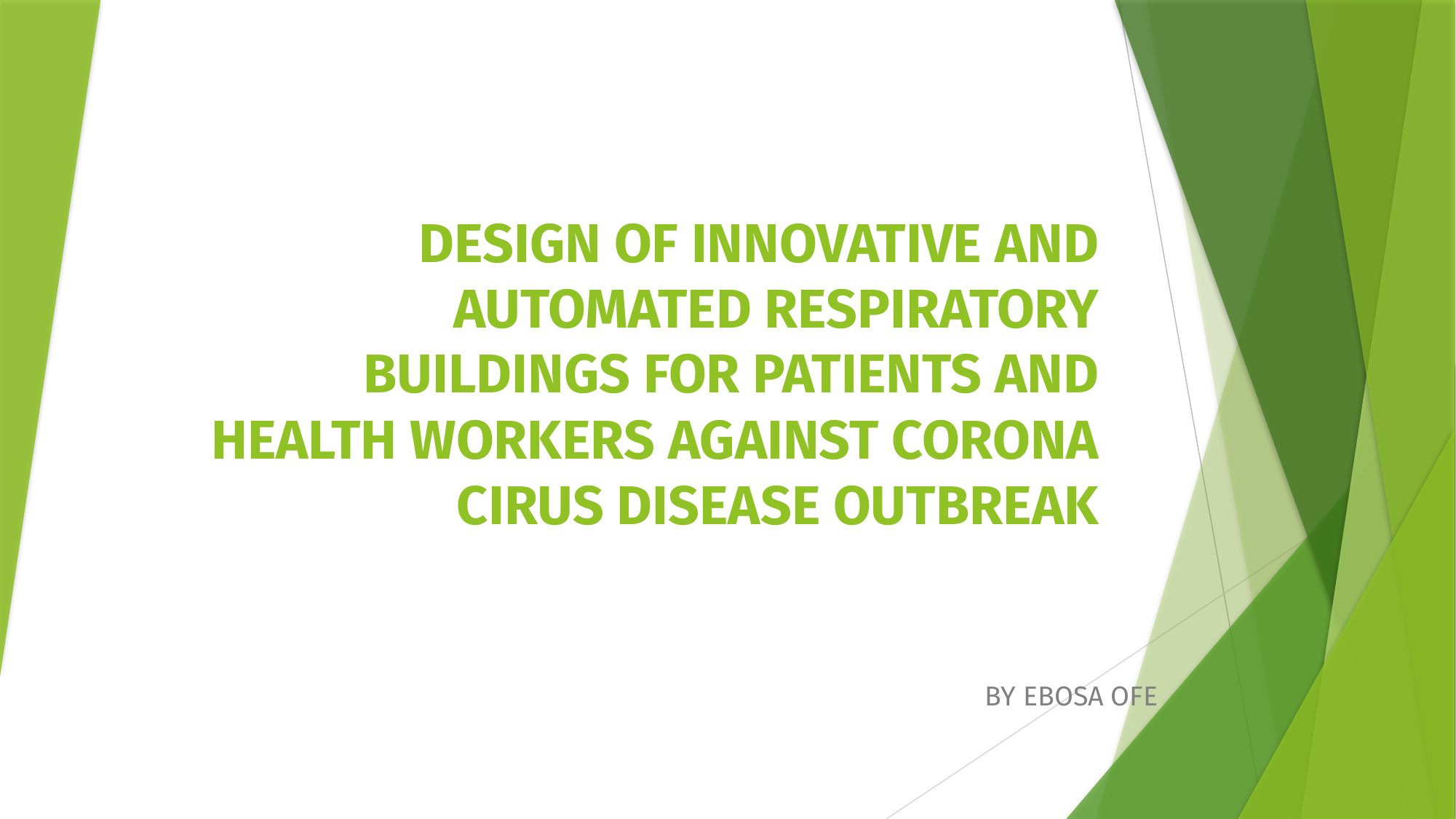

# DESIGN OF INNOVATIVE AND AUTOMATED RESPIRATORY BUILDINGS FOR PATIENTS AND HEALTH WORKERS AGAINST CORONA CIRUS DISEASE OUTBREAK
BY EBOSA OFE